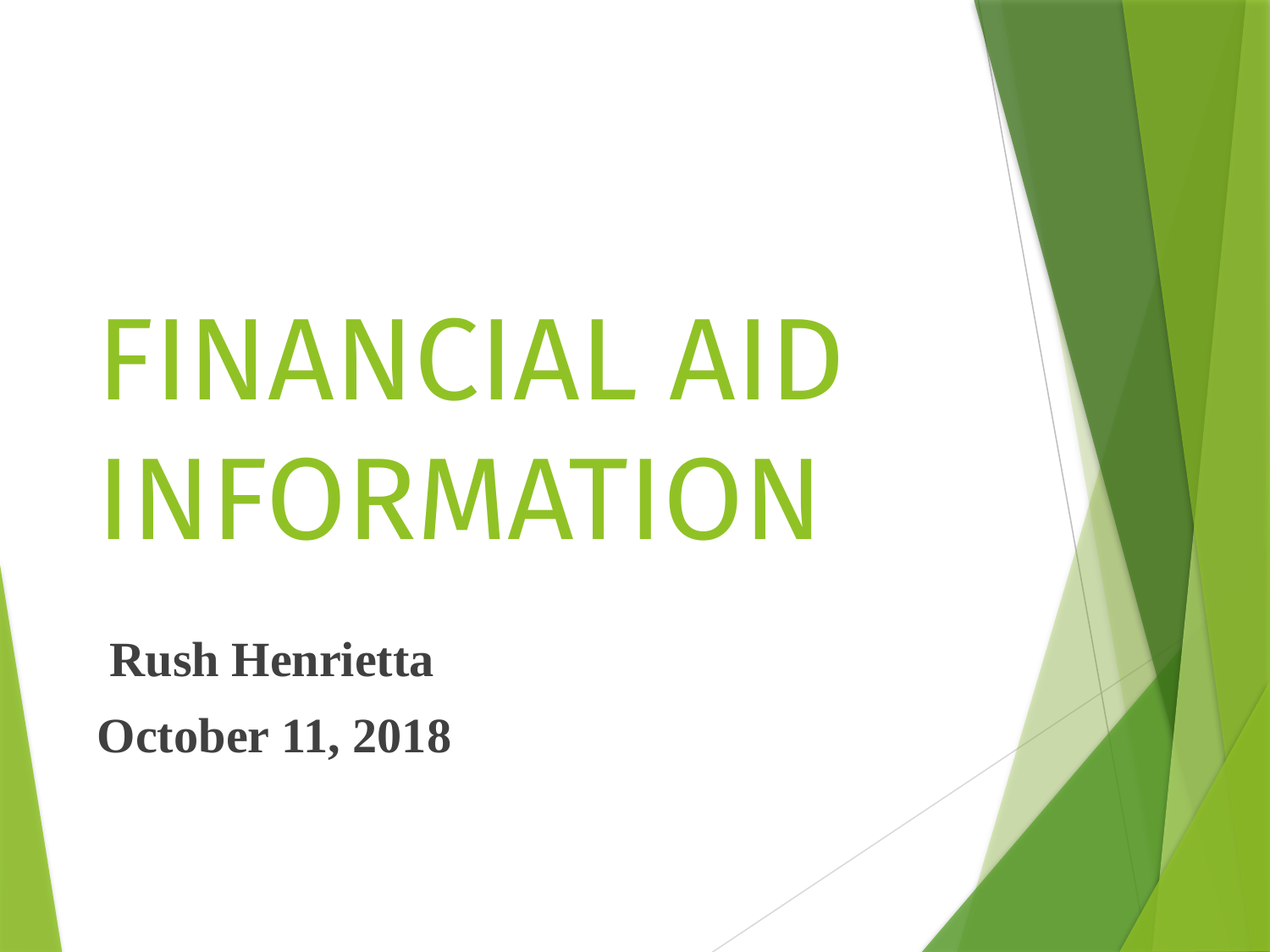

# FINANCIAL AID INFORMATION
 Rush Henrietta
October 11, 2018